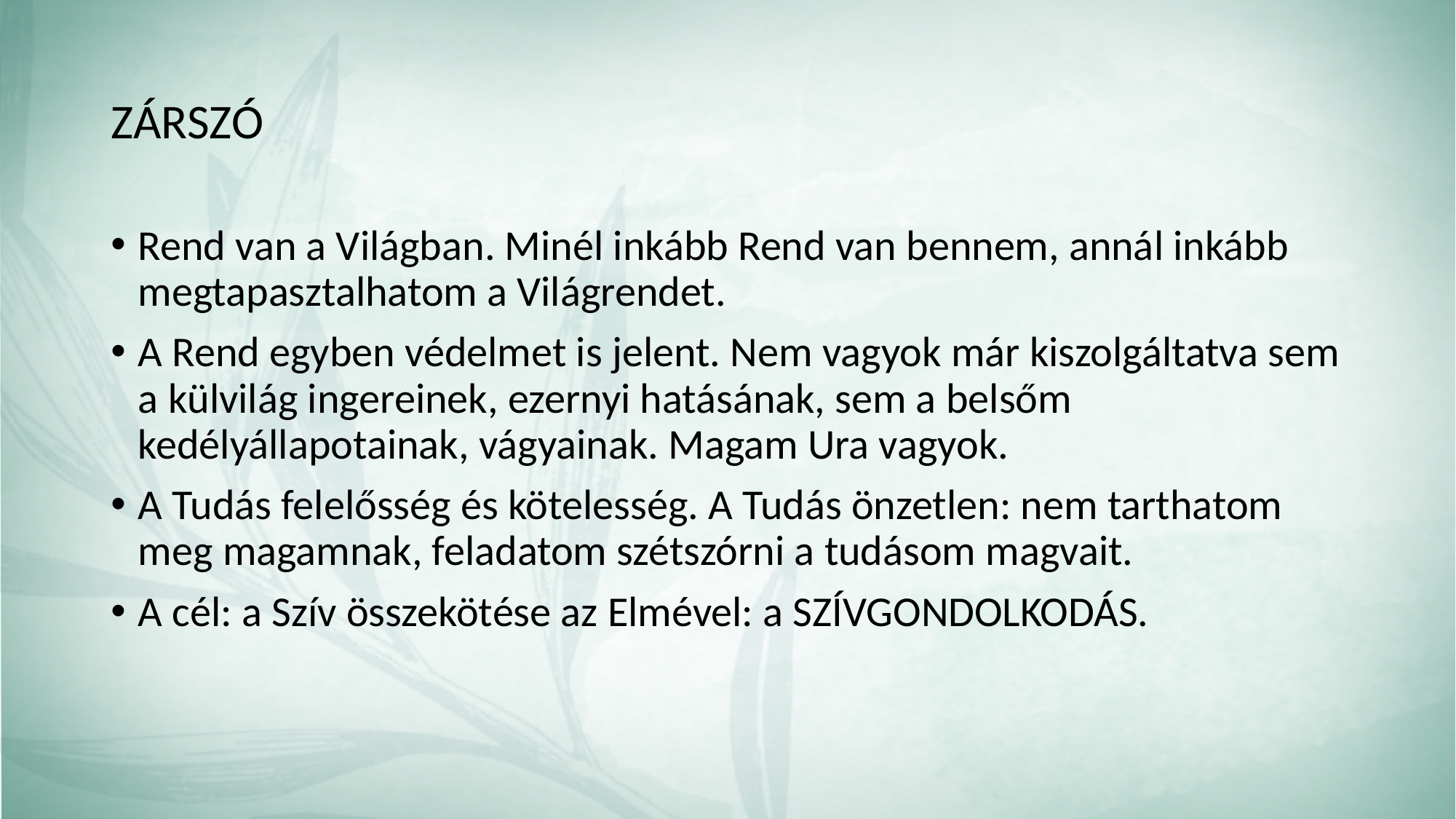

# ZÁRSZÓ
Rend van a Világban. Minél inkább Rend van bennem, annál inkább megtapasztalhatom a Világrendet.
A Rend egyben védelmet is jelent. Nem vagyok már kiszolgáltatva sem a külvilág ingereinek, ezernyi hatásának, sem a belsőm kedélyállapotainak, vágyainak. Magam Ura vagyok.
A Tudás felelősség és kötelesség. A Tudás önzetlen: nem tarthatom meg magamnak, feladatom szétszórni a tudásom magvait.
A cél: a Szív összekötése az Elmével: a SZÍVGONDOLKODÁS.